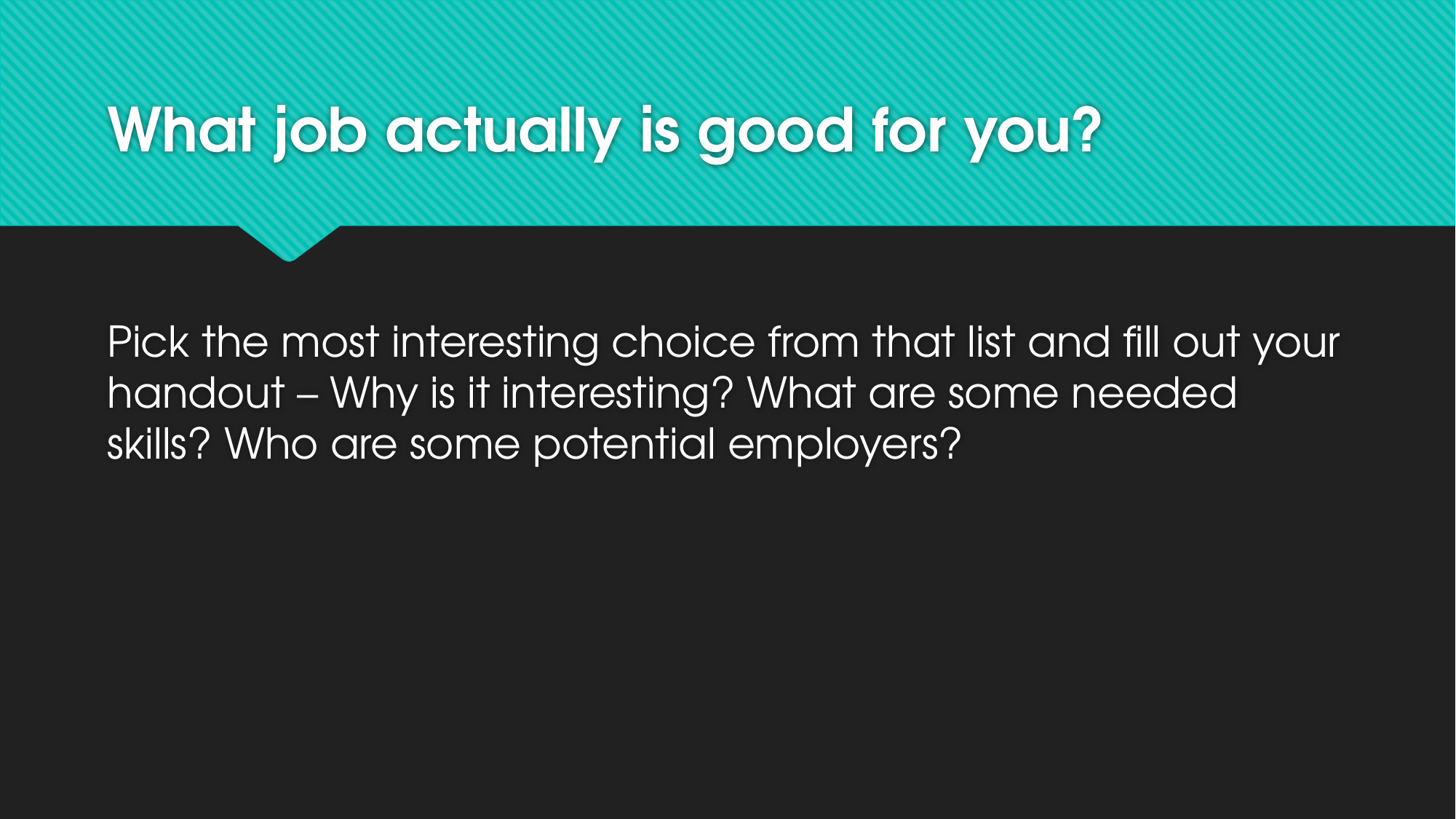

# What job actually is good for you?
Pick the most interesting choice from that list and fill out your handout – Why is it interesting? What are some needed skills? Who are some potential employers?